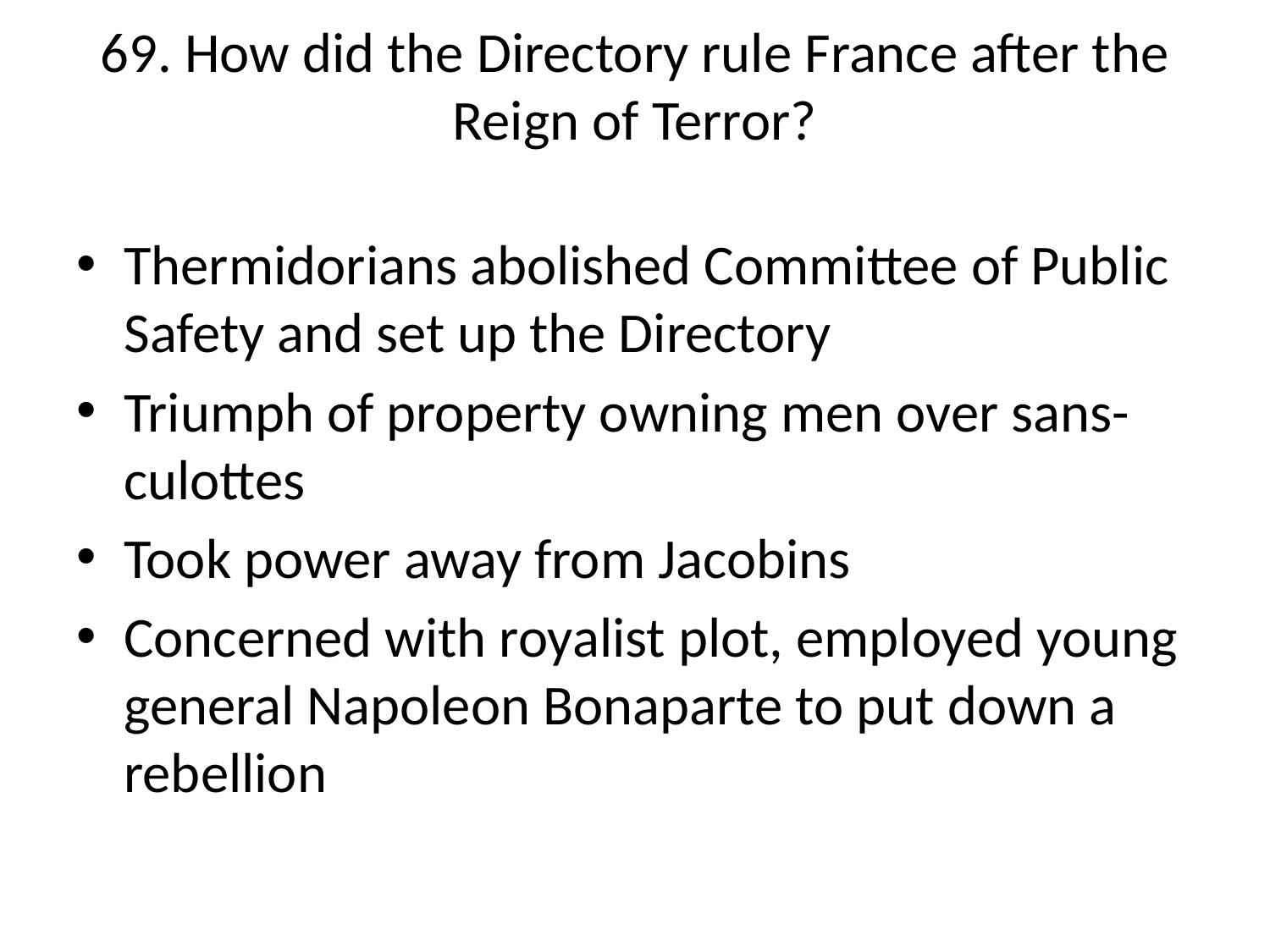

# 69. How did the Directory rule France after the Reign of Terror?
Thermidorians abolished Committee of Public Safety and set up the Directory
Triumph of property owning men over sans-culottes
Took power away from Jacobins
Concerned with royalist plot, employed young general Napoleon Bonaparte to put down a rebellion